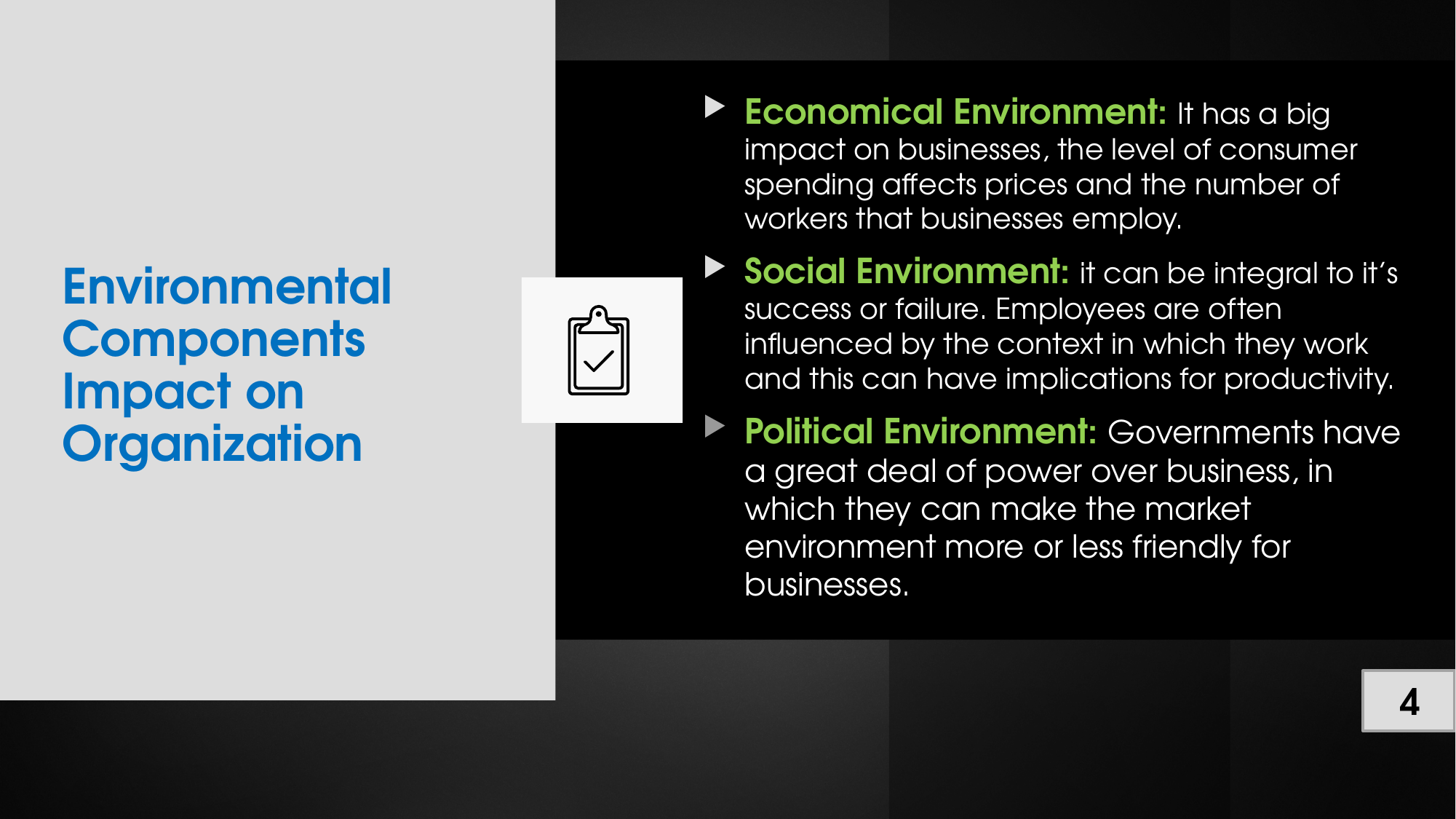

Economical Environment: It has a big impact on businesses, the level of consumer spending affects prices and the number of workers that businesses employ.
Social Environment: it can be integral to it’s success or failure. Employees are often influenced by the context in which they work and this can have implications for productivity.
Political Environment: Governments have a great deal of power over business, in which they can make the market environment more or less friendly for businesses.
# Environmental Components Impact on Organization

4